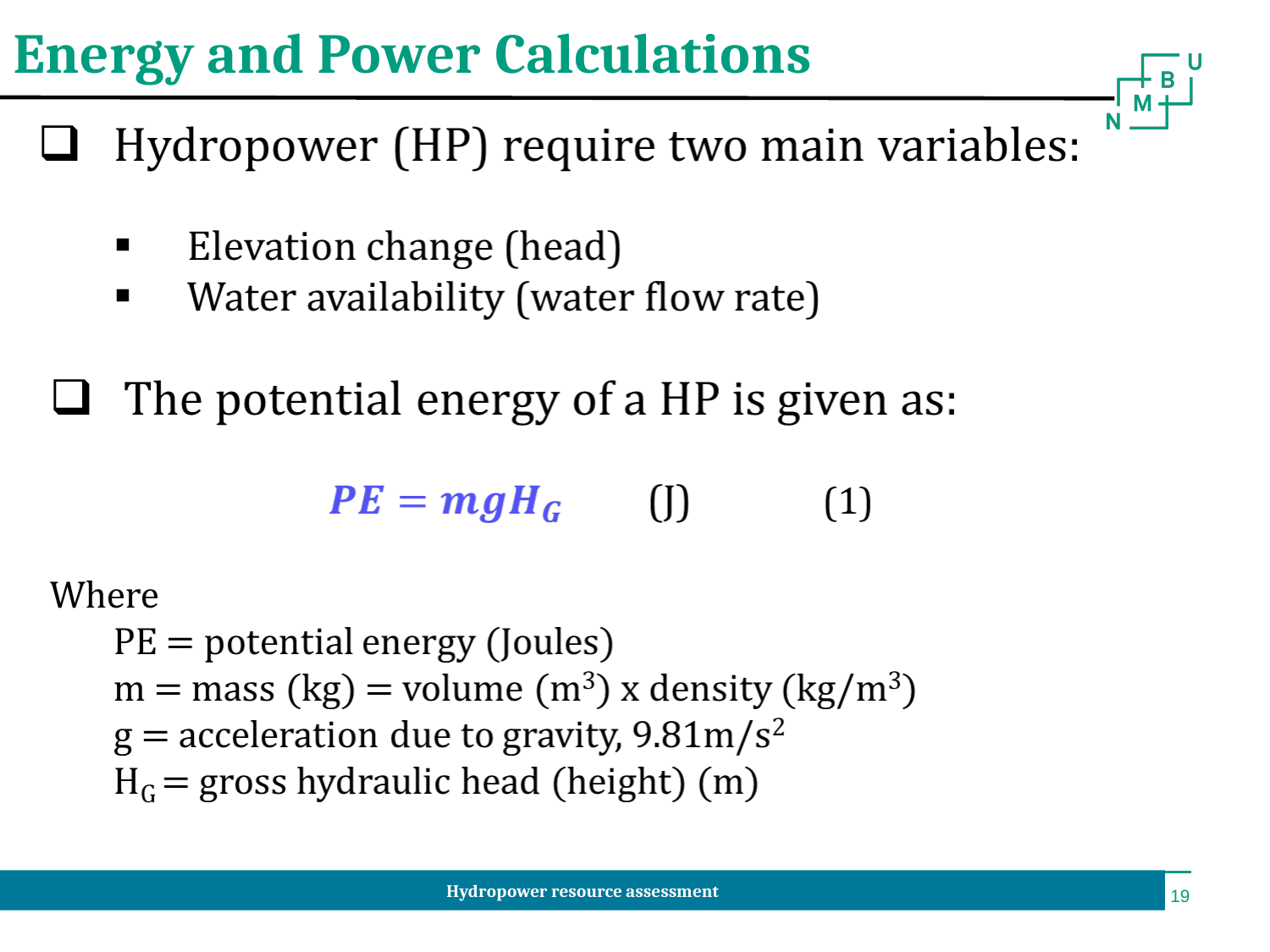

Energy and Power Calculations

Hydropower resource assessment
19